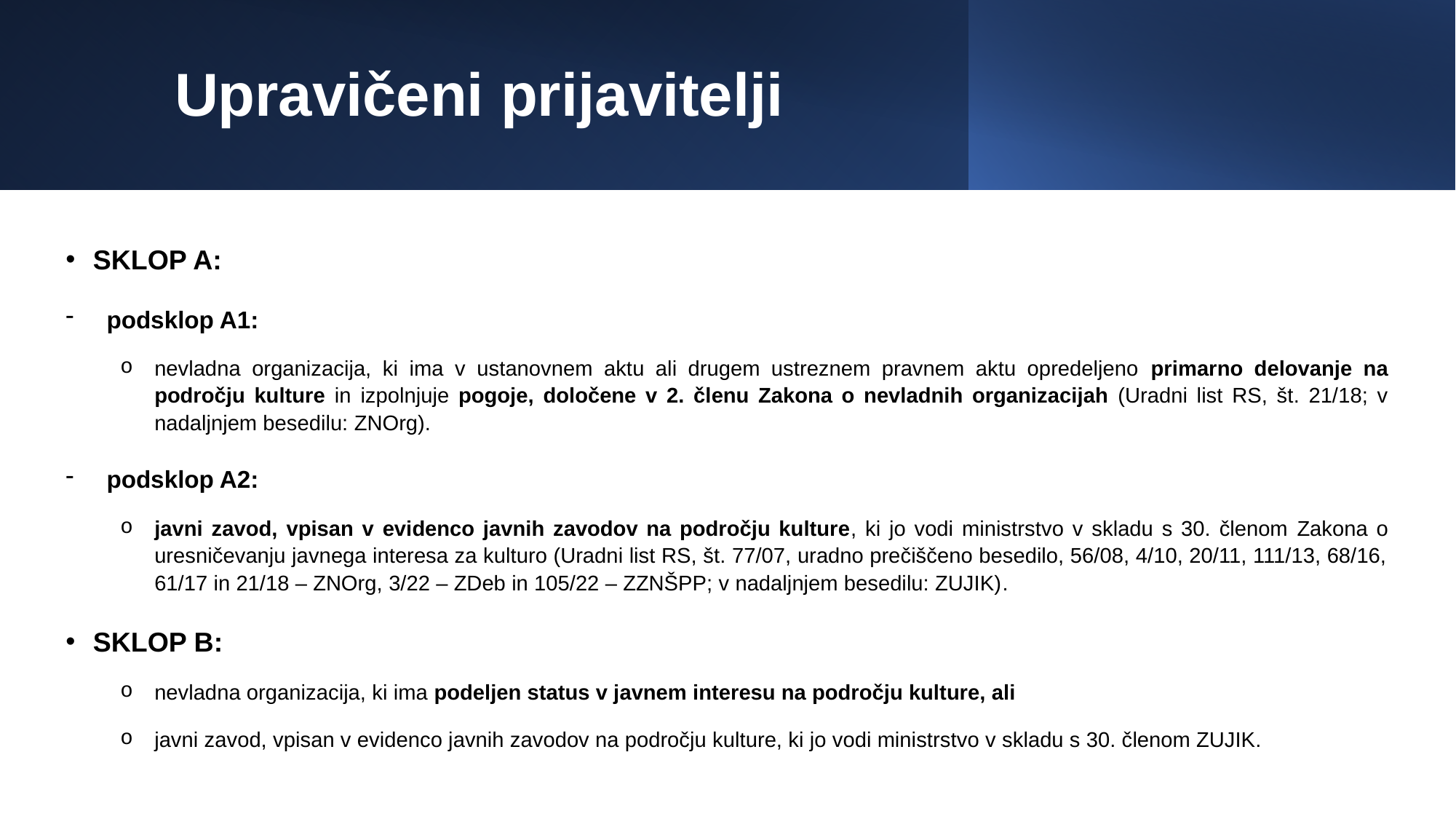

# Upravičeni prijavitelji
SKLOP A:
podsklop A1:
nevladna organizacija, ki ima v ustanovnem aktu ali drugem ustreznem pravnem aktu opredeljeno primarno delovanje na področju kulture in izpolnjuje pogoje, določene v 2. členu Zakona o nevladnih organizacijah (Uradni list RS, št. 21/18; v nadaljnjem besedilu: ZNOrg).
podsklop A2:
javni zavod, vpisan v evidenco javnih zavodov na področju kulture, ki jo vodi ministrstvo v skladu s 30. členom Zakona o uresničevanju javnega interesa za kulturo (Uradni list RS, št. 77/07, uradno prečiščeno besedilo, 56/08, 4/10, 20/11, 111/13, 68/16, 61/17 in 21/18 – ZNOrg, 3/22 – ZDeb in 105/22 – ZZNŠPP; v nadaljnjem besedilu: ZUJIK).
SKLOP B:
nevladna organizacija, ki ima podeljen status v javnem interesu na področju kulture, ali
javni zavod, vpisan v evidenco javnih zavodov na področju kulture, ki jo vodi ministrstvo v skladu s 30. členom ZUJIK.